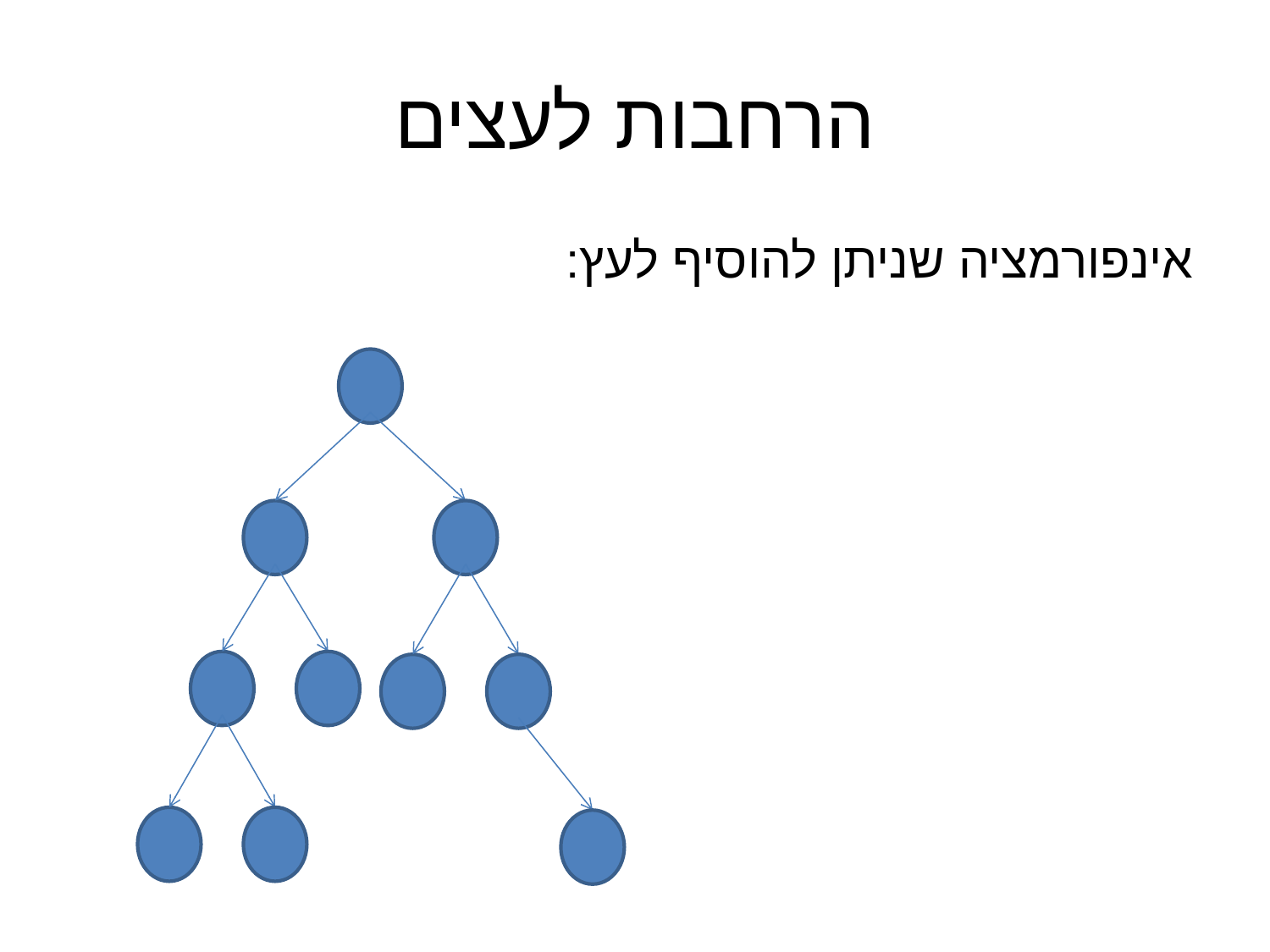

# הרחבות לעצים
אינפורמציה שניתן להוסיף לעץ: